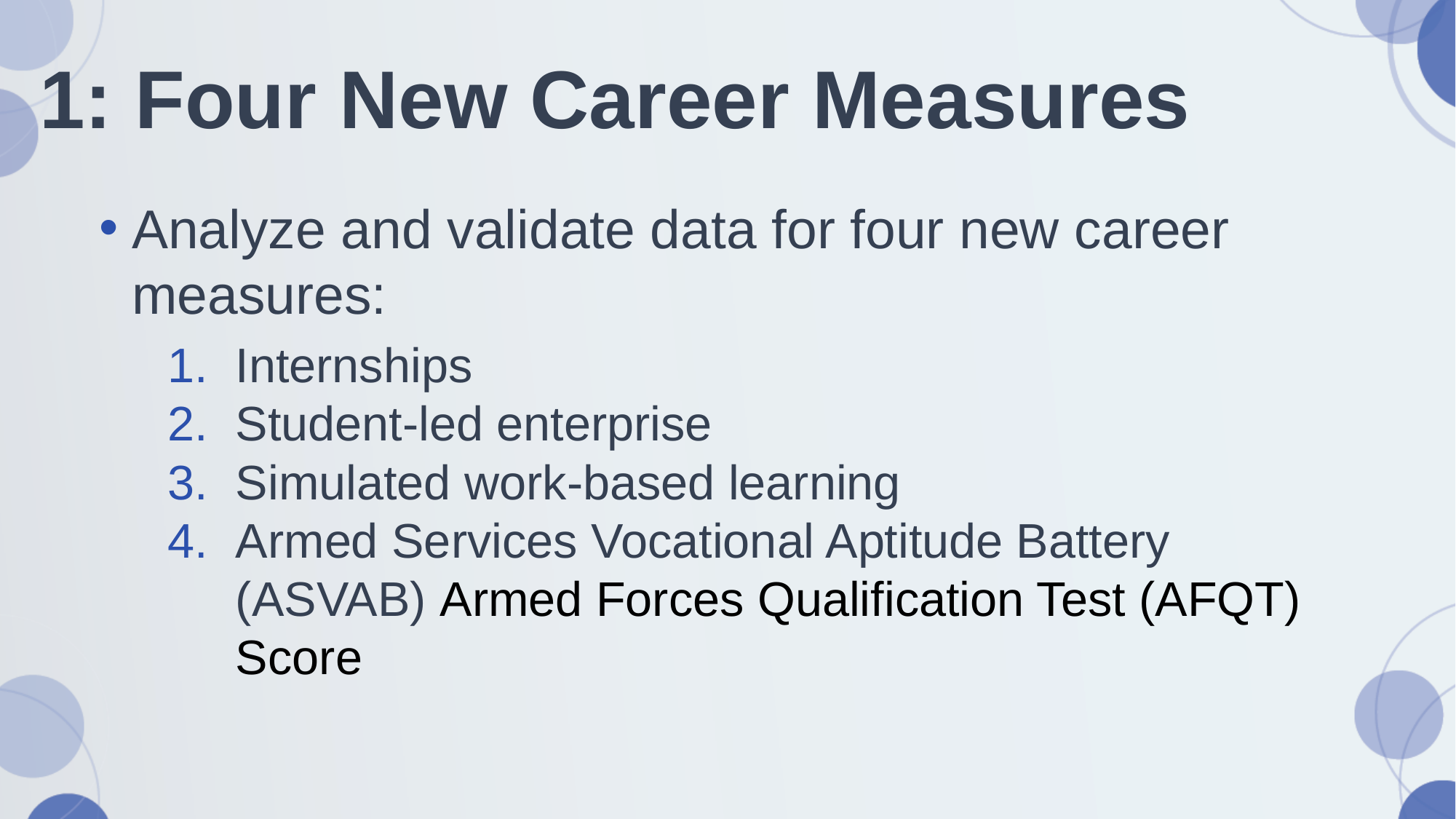

# 1: Four New Career Measures
Analyze and validate data for four new career measures:
Internships
Student-led enterprise
Simulated work-based learning
Armed Services Vocational Aptitude Battery (ASVAB) Armed Forces Qualification Test (AFQT) Score